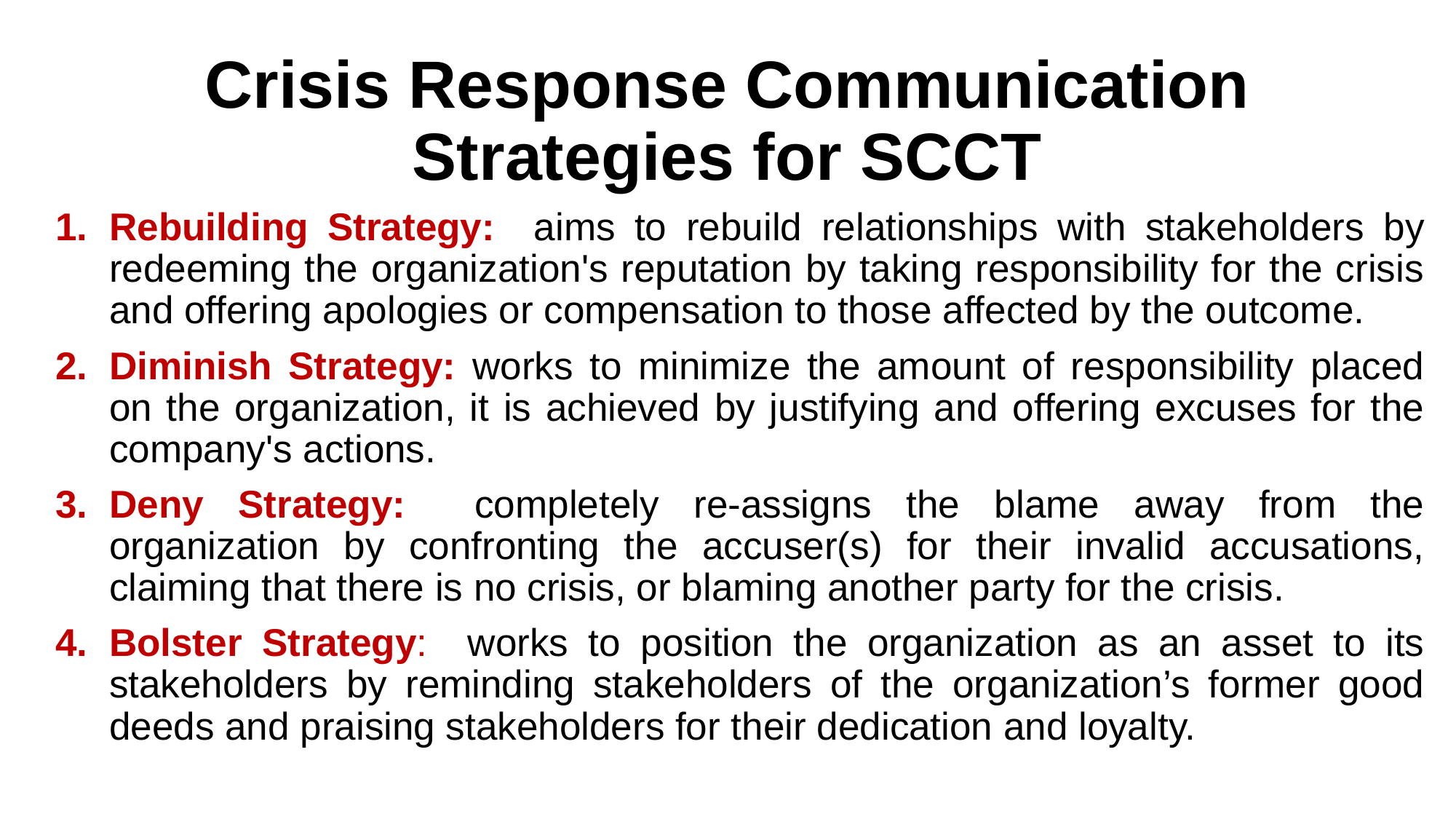

# Crisis Response Communication Strategies for SCCT
Rebuilding Strategy:  aims to rebuild relationships with stakeholders by redeeming the organization's reputation by taking responsibility for the crisis and offering apologies or compensation to those affected by the outcome.
Diminish Strategy: works to minimize the amount of responsibility placed on the organization, it is achieved by justifying and offering excuses for the company's actions.
Deny Strategy:  completely re-assigns the blame away from the organization by confronting the accuser(s) for their invalid accusations, claiming that there is no crisis, or blaming another party for the crisis.
Bolster Strategy:  works to position the organization as an asset to its stakeholders by reminding stakeholders of the organization’s former good deeds and praising stakeholders for their dedication and loyalty.